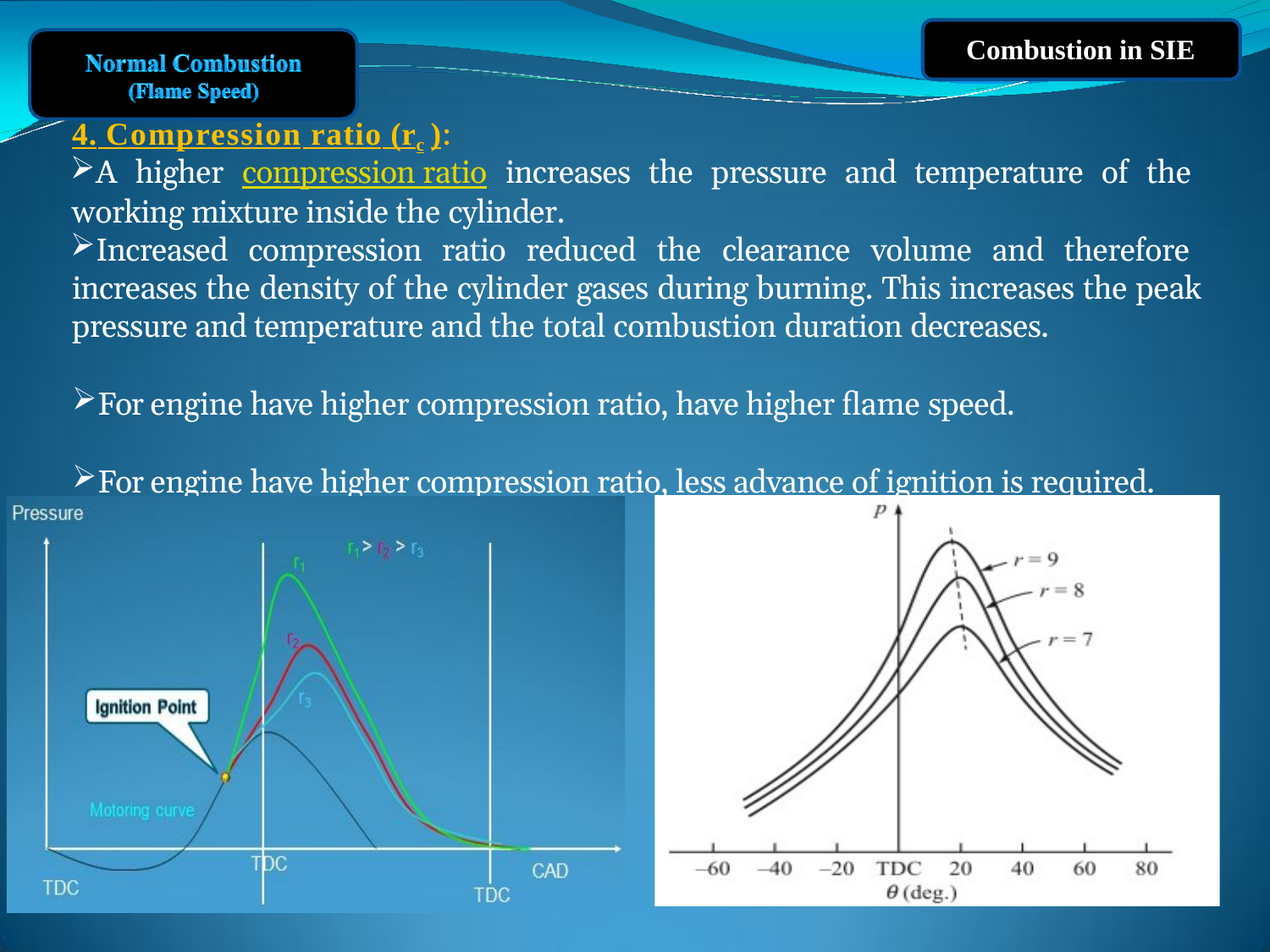

Combustion in SIE

# 4. Compression ratio (rc ):
A higher compression ratio increases the pressure and temperature of the  working mixture inside the cylinder.
Increased compression ratio reduced the clearance volume and therefore  increases the density of the cylinder gases during burning. This increases the peak  pressure and temperature and the total combustion duration decreases.

For engine have higher compression ratio, have higher flame speed.

For engine have higher compression ratio, less advance of ignition is required.